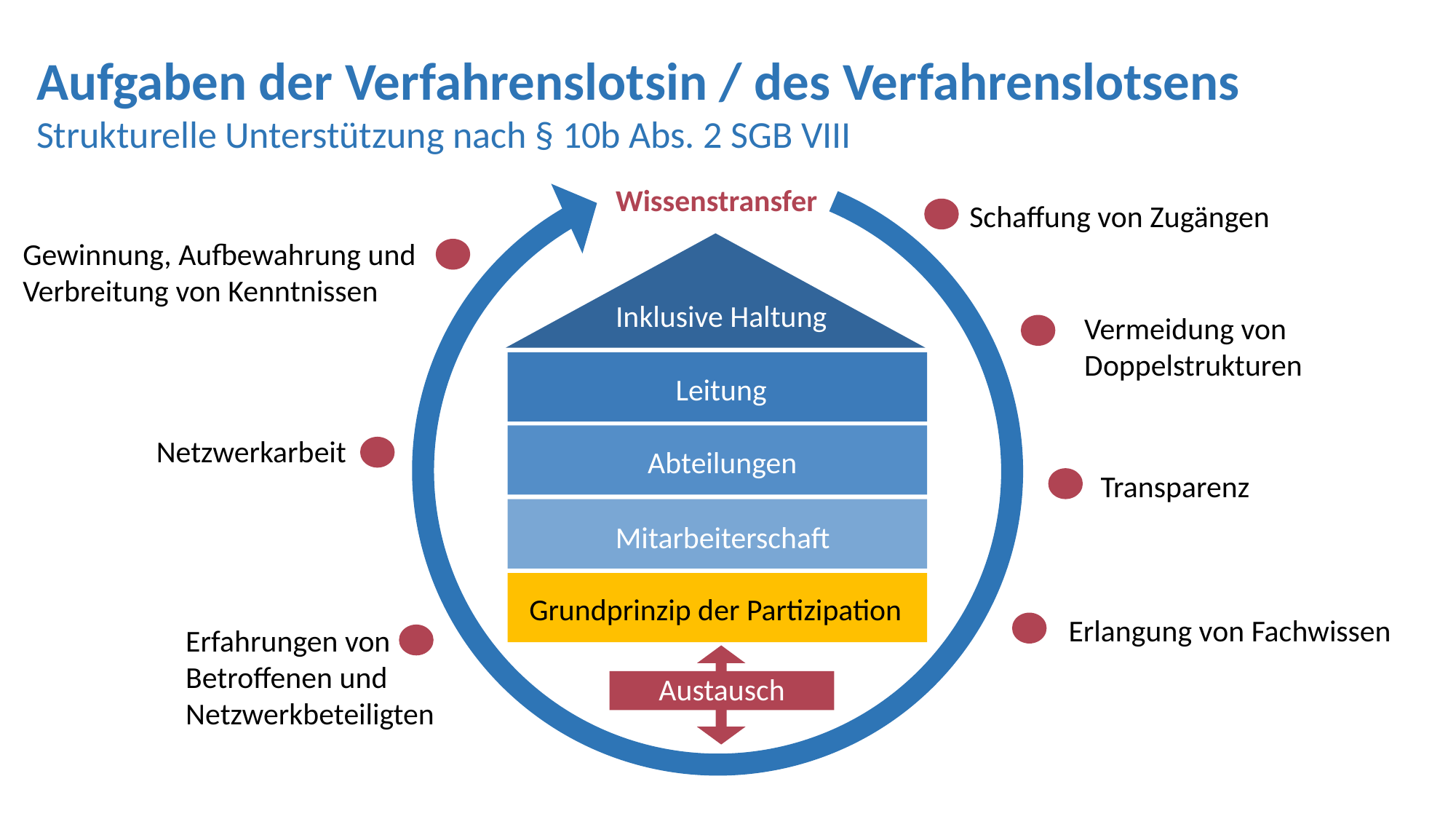

Aufgaben der Verfahrenslotsin / des Verfahrenslotsens
Strukturelle Unterstützung nach § 10b Abs. 2 SGB VIII

Wissenstransfer
Schaffung von Zugängen

Gewinnung, Aufbewahrung und Verbreitung von Kenntnissen

Inklusive Haltung
Vermeidung von Doppelstrukturen

Leitung

Netzwerkarbeit

Abteilungen
Transparenz

Mitarbeiterschaft

Grundprinzip der Partizipation
Erlangung von Fachwissen

Erfahrungen von Betroffenen und
Netzwerkbeteiligten

Austausch

32
28.11.2025
Name